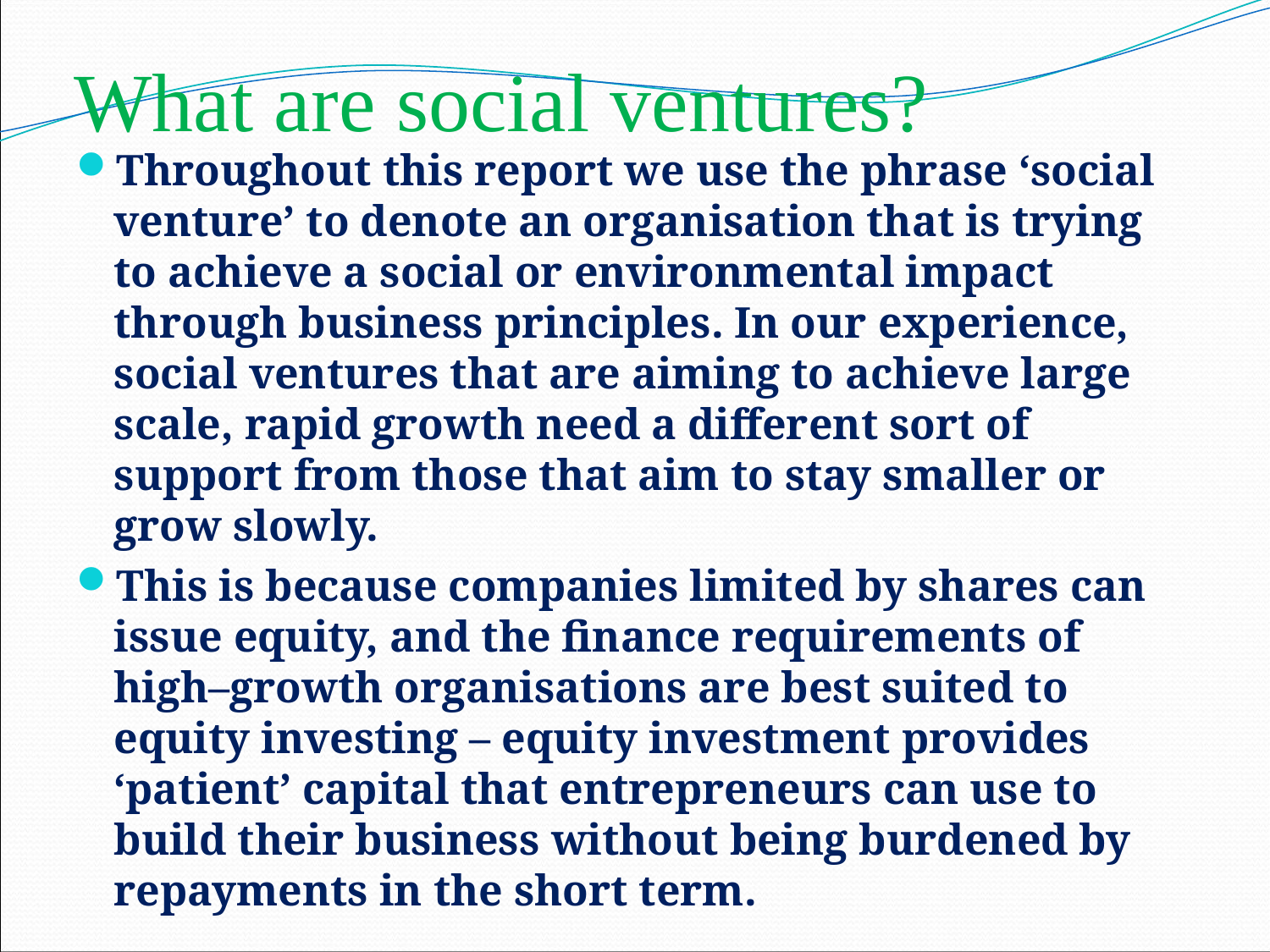

# What are social ventures?
Throughout this report we use the phrase ‘social venture’ to denote an organisation that is trying  to achieve a social or environmental impact through business principles. In our experience, social ventures that are aiming to achieve large scale, rapid growth need a different sort of support from those that aim to stay smaller or grow slowly.
This is because companies limited by shares can issue equity, and the finance requirements of high–growth organisations are best suited to equity investing – equity investment provides ‘patient’ capital that entrepreneurs can use to build their business without being burdened by repayments in the short term.